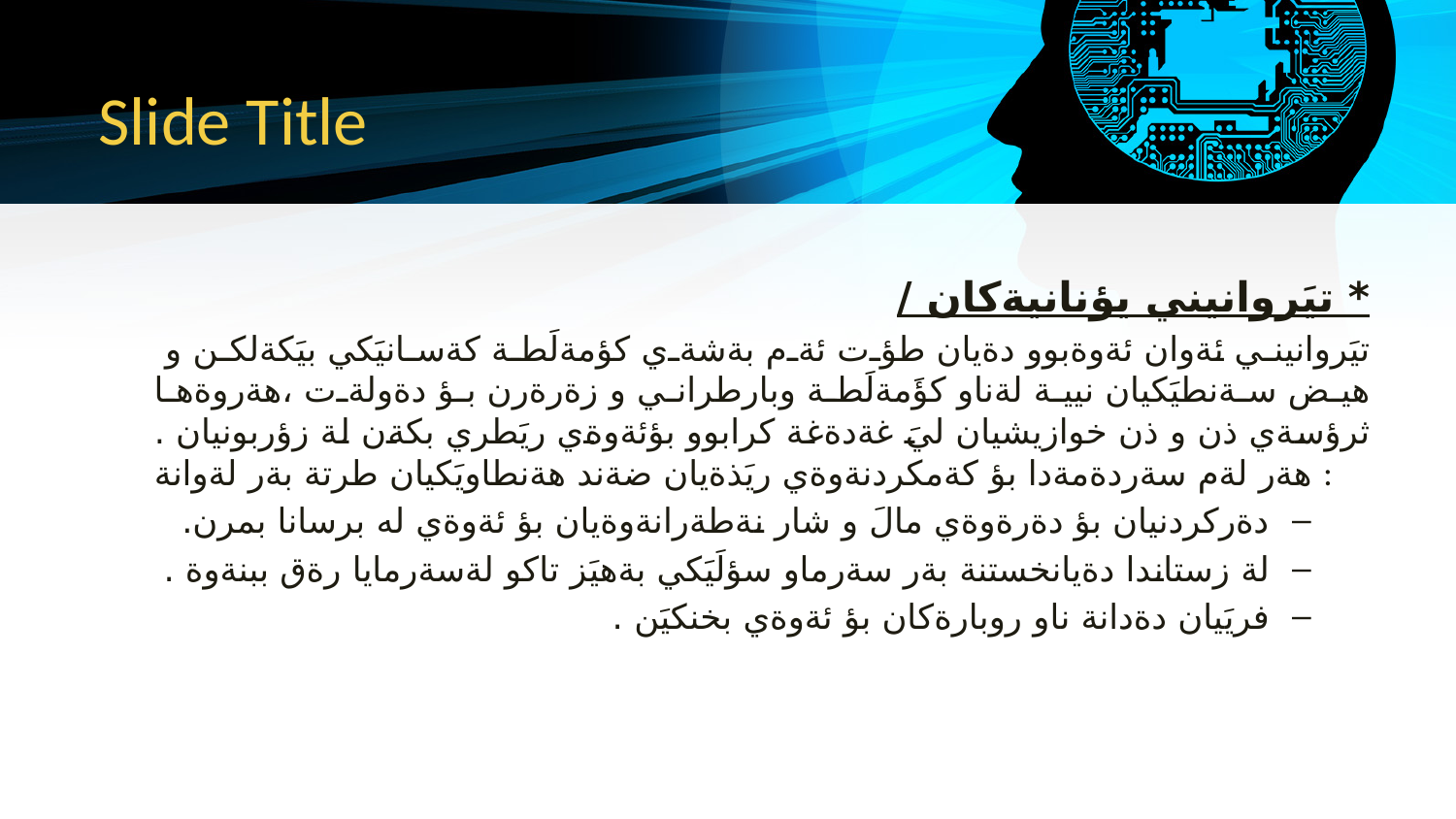

# Slide Title
* تيَروانيني يؤنانيةكان /
 تيَروانيني ئةوان ئةوةبوو دةيان طؤت ئةم بةشةي كؤمةلَطة كةسانيَكي بيَكةلكن و هيض سةنطيَكيان نيية لةناو كؤَمةلَطة وبارطراني و زةرةرن بؤ دةولةت ،هةروةها ثرؤسةي ذن و ذن خوازيشيان ليَ غةدةغة كرابوو بؤئةوةي ريَطري بكةن لة زؤربونيان . هةر لةم سةردةمةدا بؤ كةمكردنةوةي ريَذةيان ضةند هةنطاويَكيان طرتة بةر لةوانة :
دةركردنيان بؤ دةرةوةي مالَ و شار نةطةرانةوةيان بؤ ئةوةي لە برسانا بمرن.
لة زستاندا دةيانخستنة بةر سةرماو سؤلَيَكي بةهيَز تاكو لةسةرمايا رةق ببنةوة .
فريَيان دةدانة ناو روبارةكان بؤ ئةوةي بخنكيَن .